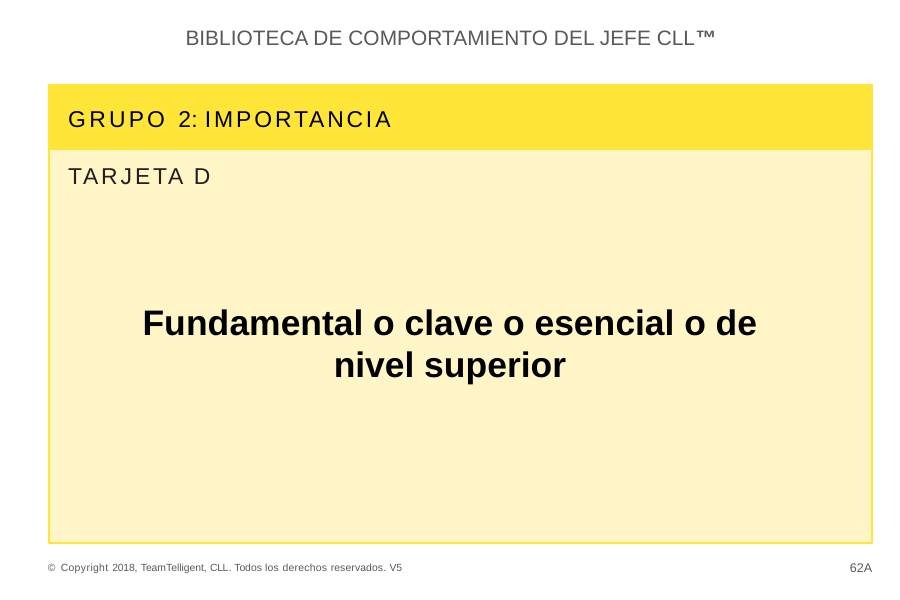

BIBLIOTECA DE COMPORTAMIENTO DEL JEFE CLL™

GRUPO 2: IMPORTANCIA

TARJETA D
Fundamental o clave o esencial o de nivel superior
62A
© Copyright 2018, TeamTelligent, CLL. Todos los derechos reservados. V5